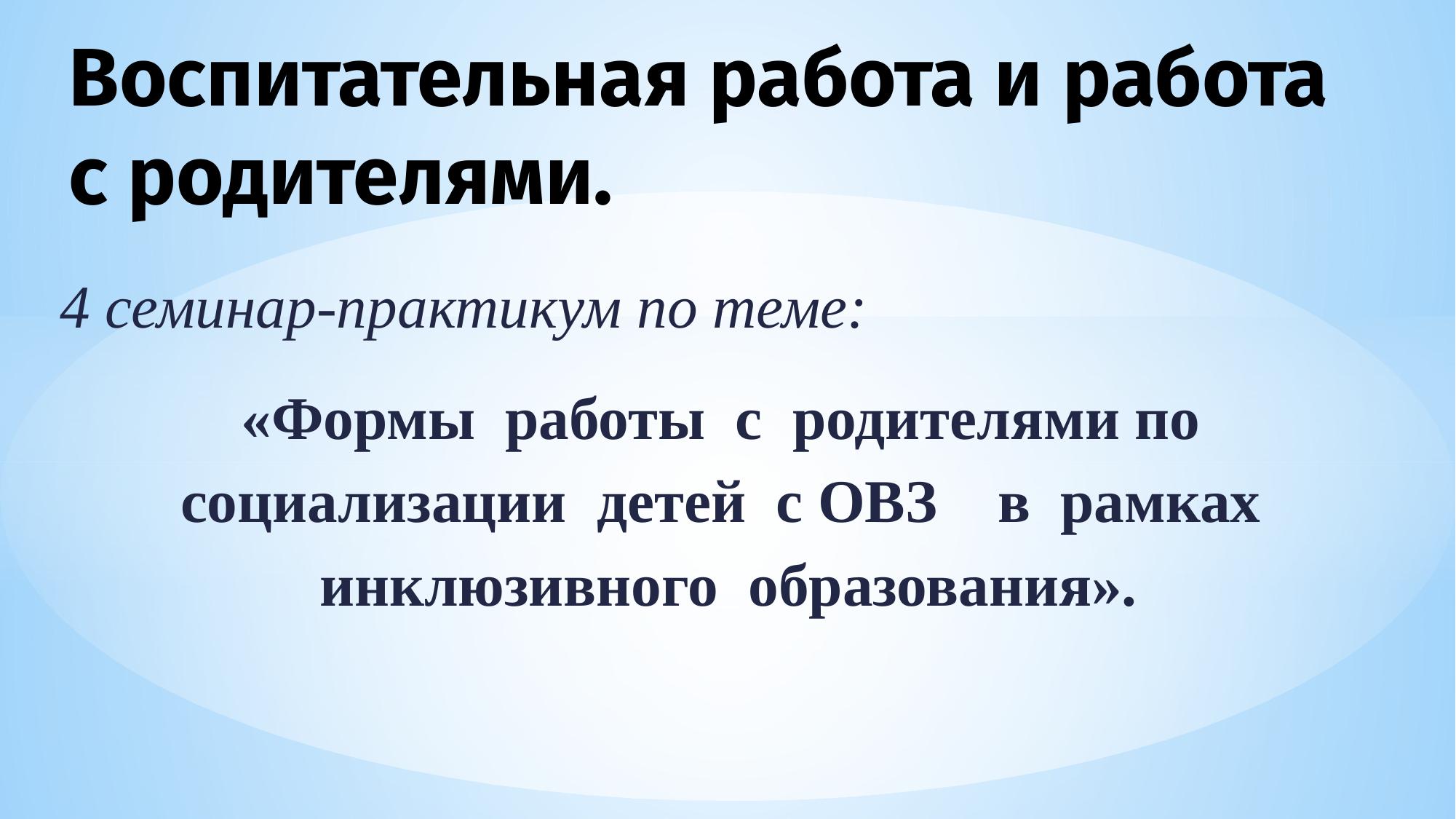

# Воспитательная работа и работа с родителями.
4 семинар-практикум по теме:
«Формы  работы  с  родителями по  социализации  детей  с ОВЗ    в  рамках  инклюзивного  образования».